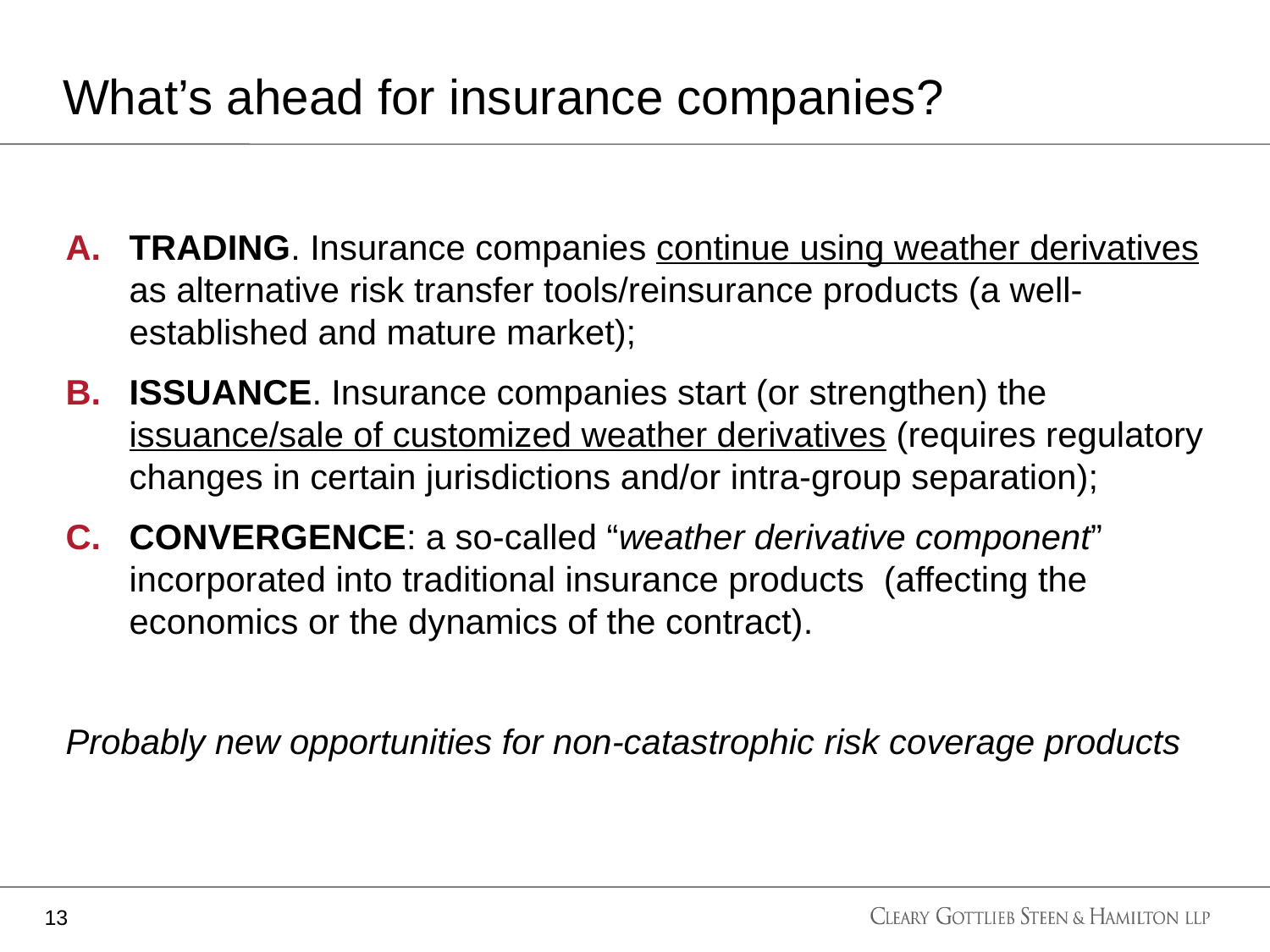

# What’s ahead for insurance companies?

TRADING. Insurance companies continue using weather derivatives as alternative risk transfer tools/reinsurance products (a well-established and mature market);
ISSUANCE. Insurance companies start (or strengthen) the issuance/sale of customized weather derivatives (requires regulatory changes in certain jurisdictions and/or intra-group separation);
CONVERGENCE: a so-called “weather derivative component” incorporated into traditional insurance products  (affecting the economics or the dynamics of the contract).

Probably new opportunities for non-catastrophic risk coverage products

13